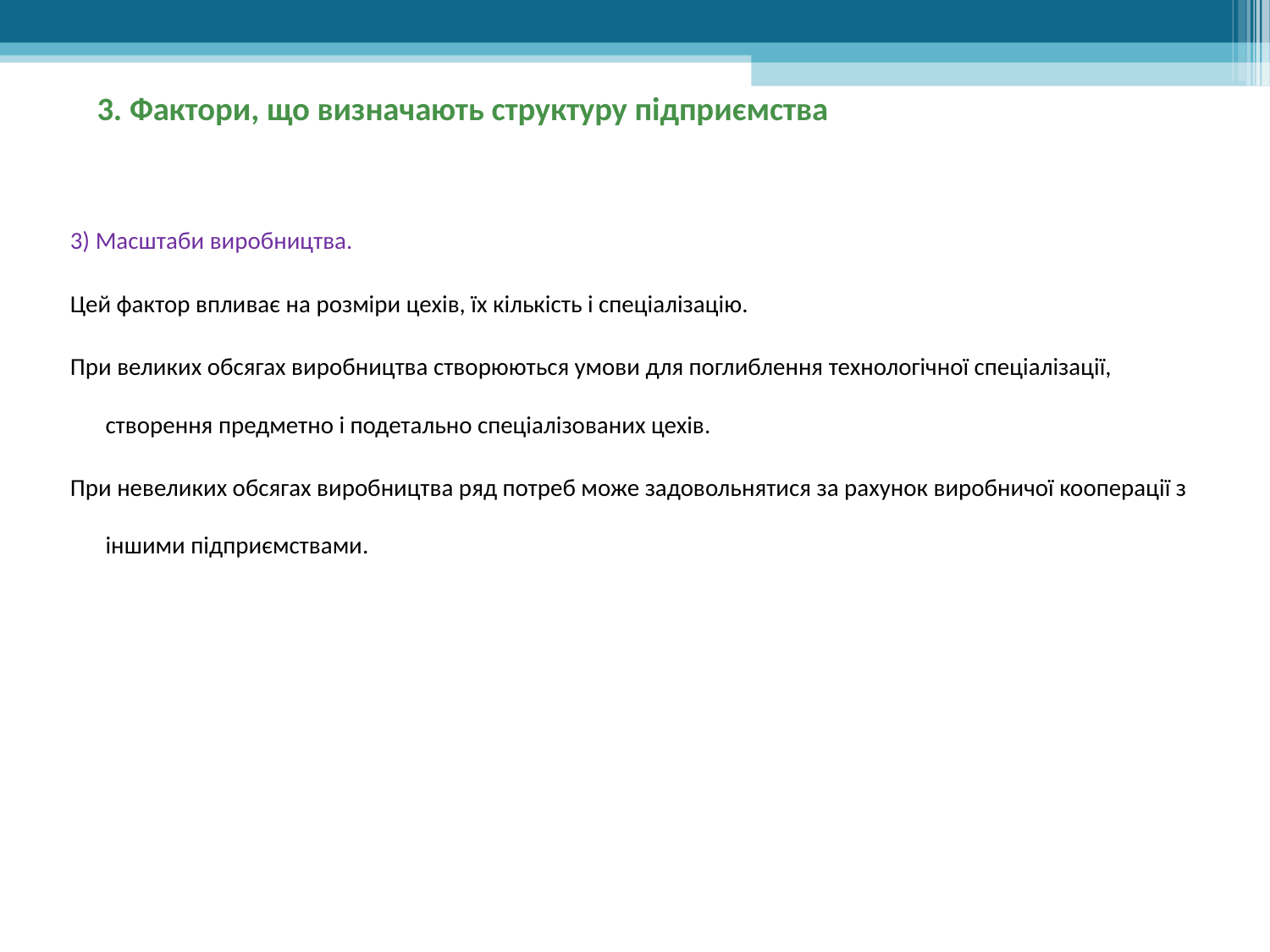

3. Фактори, що визначають структуру підприємства

3) Масштаби виробництва.
Цей фактор впливає на розміри цехів, їх кількість і спеціалізацію.
При великих обсягах виробництва створюються умови для поглиблення технологічної спеціалізації, створення предметно і подетально спеціалізованих цехів.
При невеликих обсягах виробництва ряд потреб може задовольнятися за рахунок виробничої кооперації з іншими підприємствами.